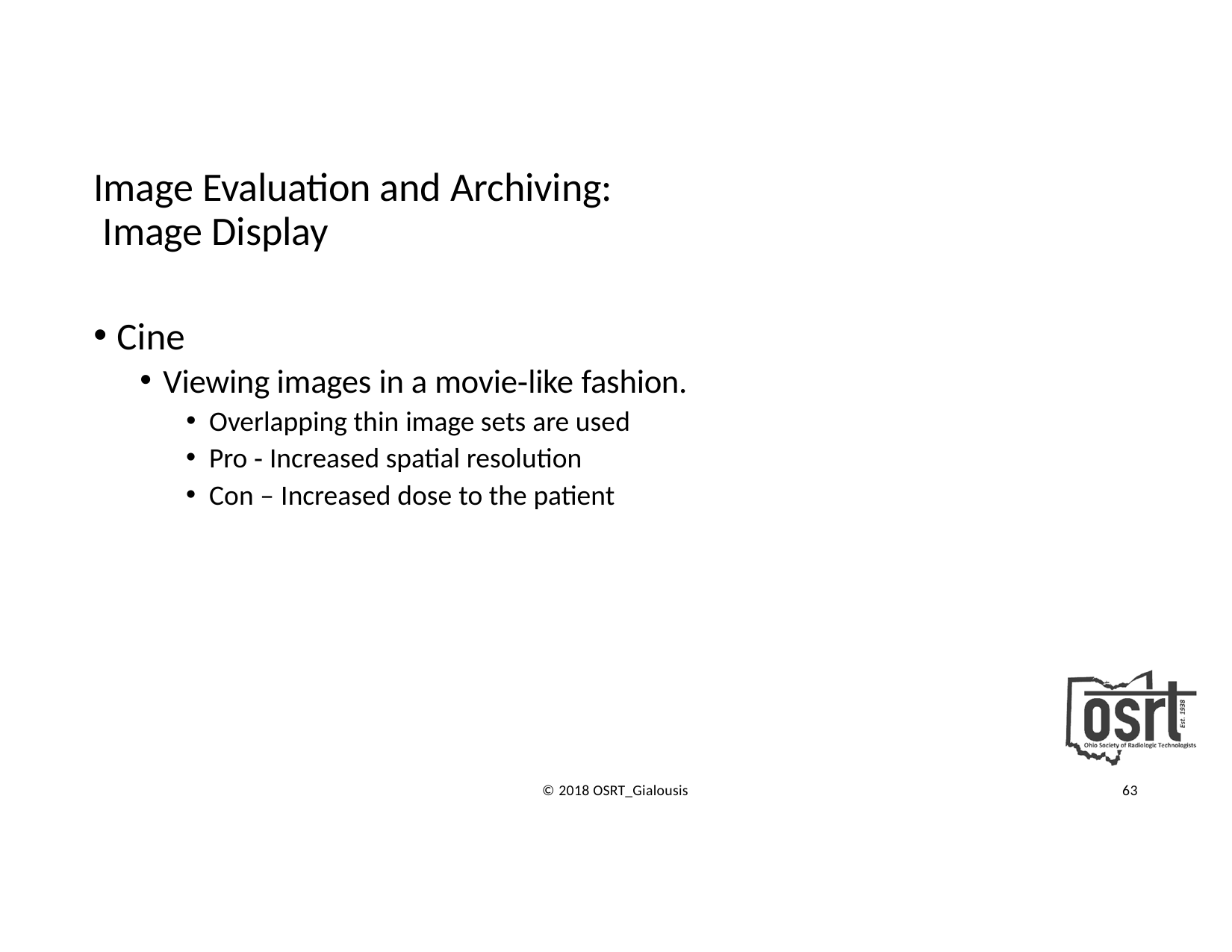

# Image Evaluation and Archiving:  Image Display
Cine
Viewing images in a movie‐like fashion.
Overlapping thin image sets are used
Pro ‐ Increased spatial resolution
Con – Increased dose to the patient

© 2018 OSRT_Gialousis
63